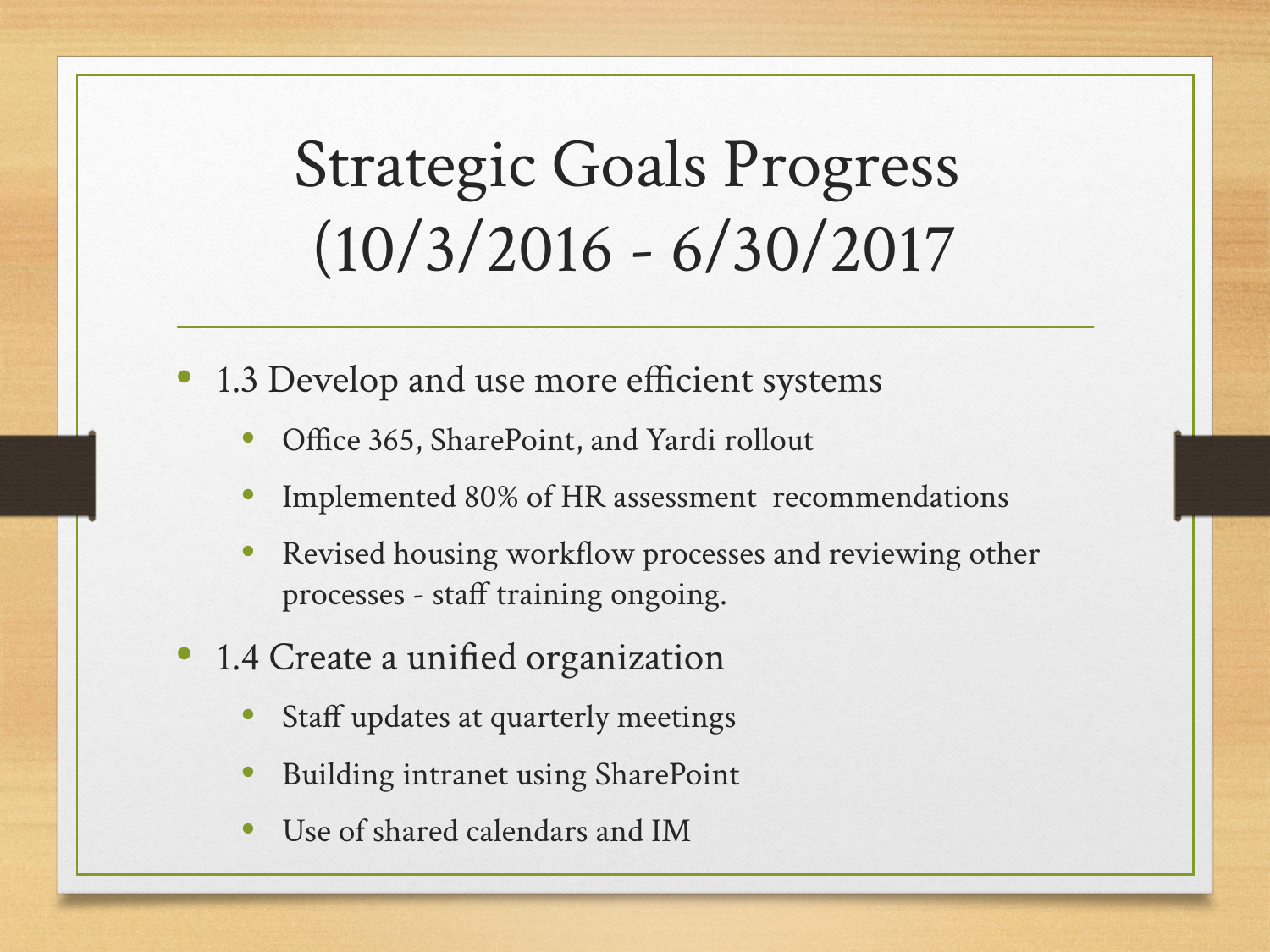

Strategic Goals Progress 
(10/3/2016 - 6/30/2017
1.3 Develop and use more efficient systems
Office 365, SharePoint, and Yardi rollout
Implemented 80% of HR assessment  recommendations
Revised housing workflow processes and reviewing other processes - staff training ongoing.
1.4 Create a unified organization
Staff updates at quarterly meetings
Building intranet using SharePoint
Use of shared calendars and IM